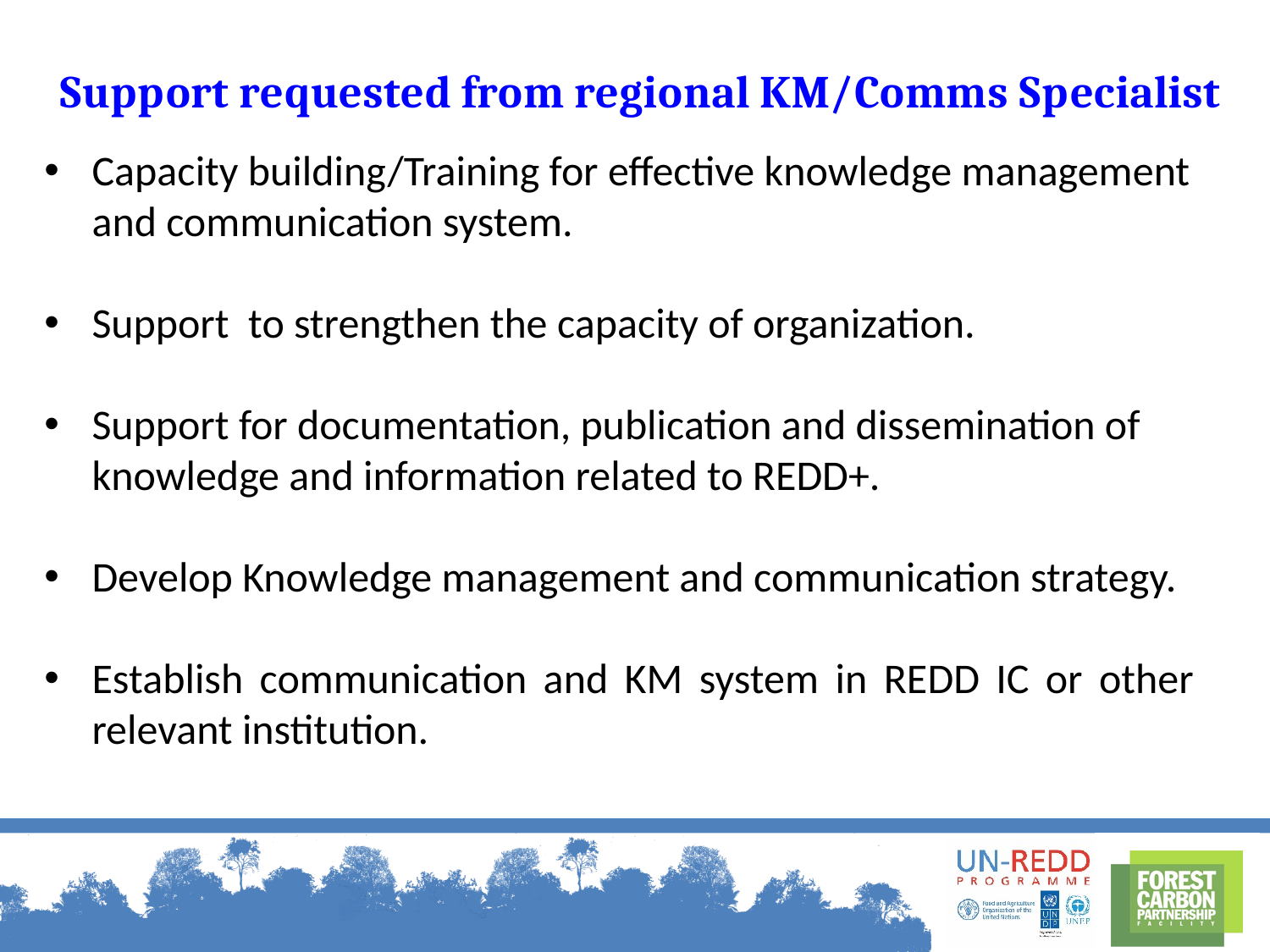

# Support requested from regional KM/Comms Specialist
Capacity building/Training for effective knowledge management and communication system.

Support  to strengthen the capacity of organization.

Support for documentation, publication and dissemination of knowledge and information related to REDD+.

Develop Knowledge management and communication strategy.

Establish communication and KM system in REDD IC or other relevant institution.